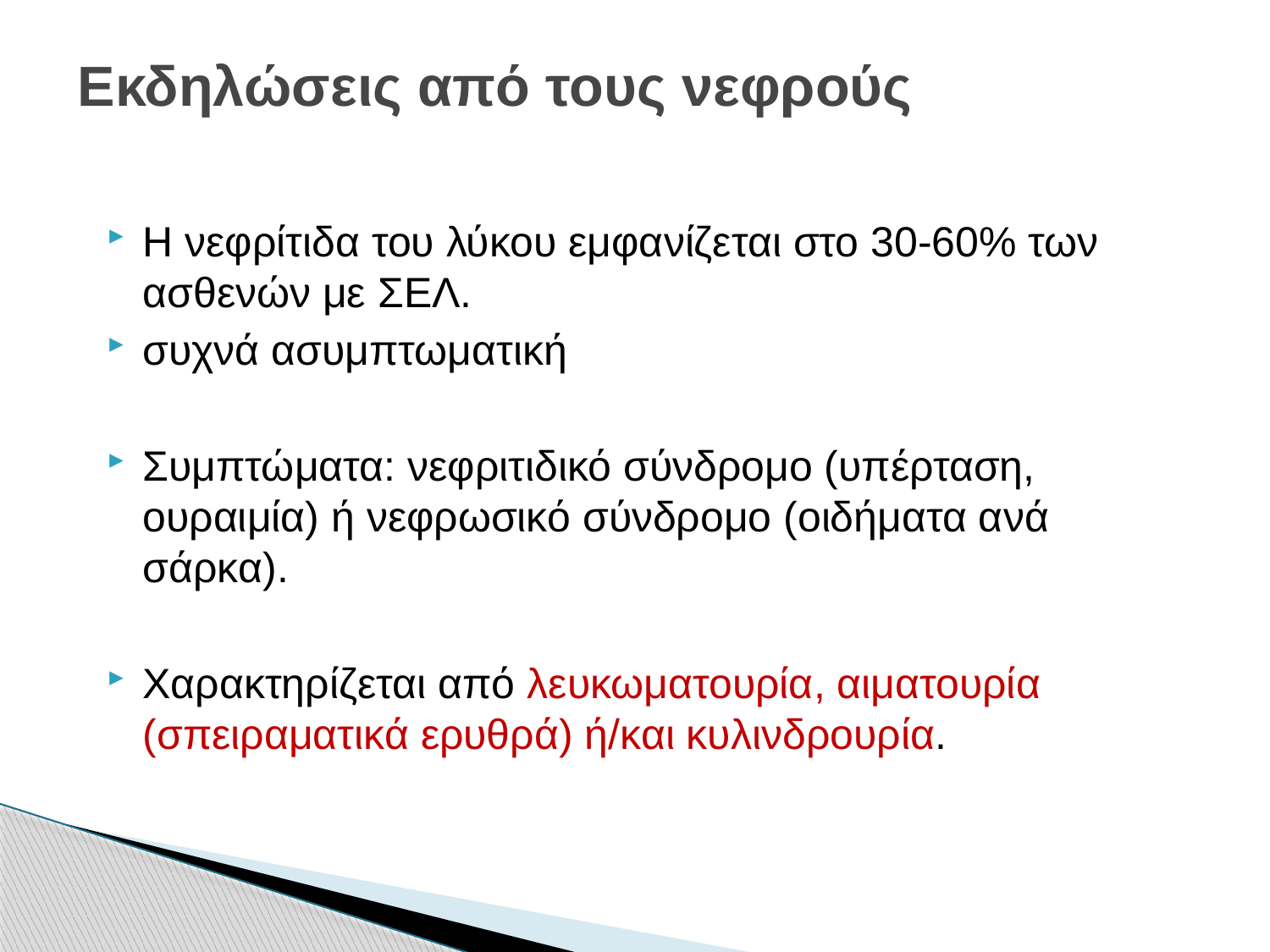

# Εκδηλώσεις από τους νεφρούς
Η νεφρίτιδα του λύκου εμφανίζεται στο 30-60% των ασθενών με ΣΕΛ.
συχνά ασυμπτωματική

Συμπτώματα: νεφριτιδικό σύνδρομο (υπέρταση, ουραιμία) ή νεφρωσικό σύνδρομο (οιδήματα ανά σάρκα).

Χαρακτηρίζεται από λευκωματουρία, αιματουρία (σπειραματικά ερυθρά) ή/και κυλινδρουρία.